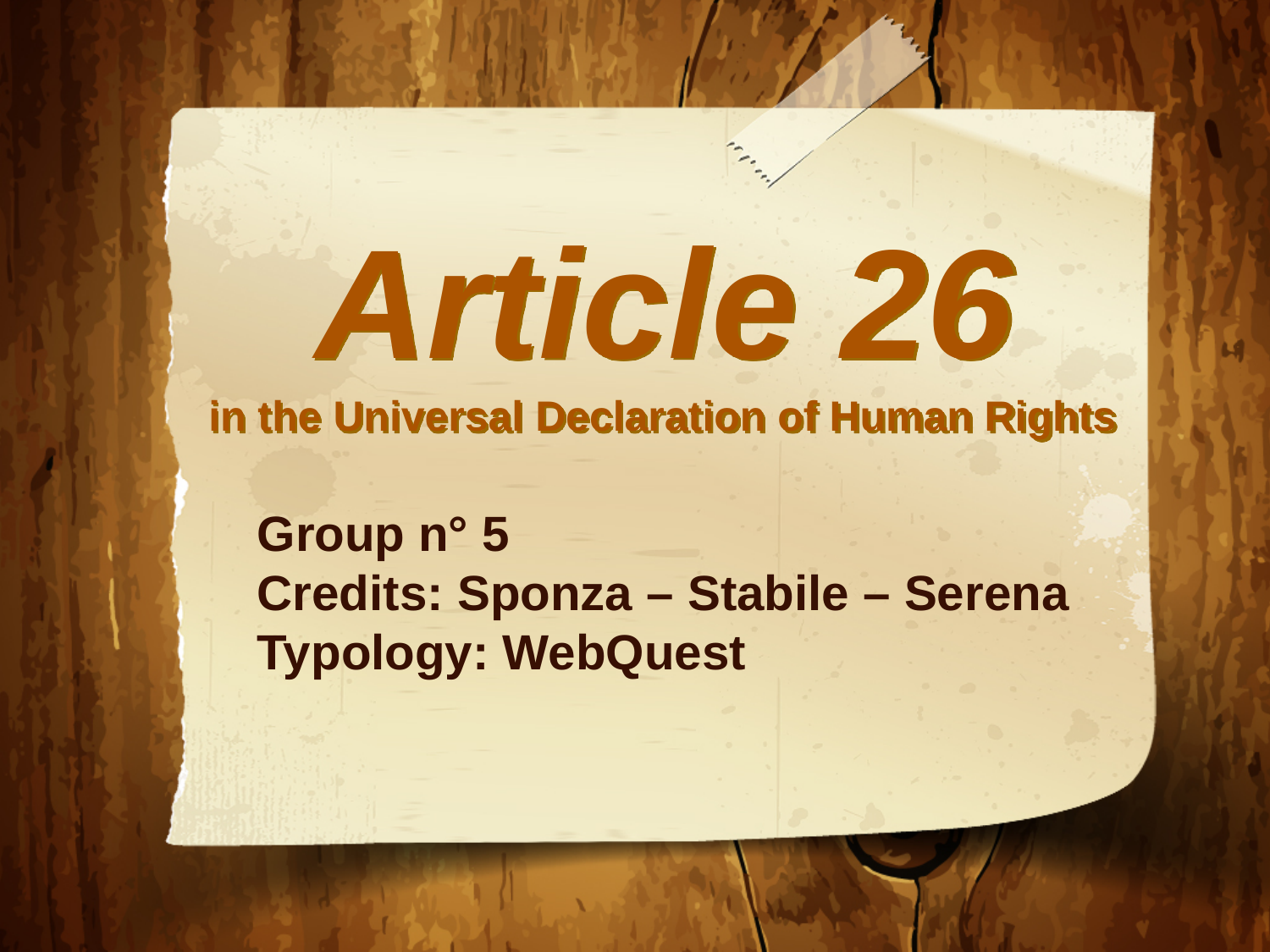

# Article 26 in the Universal Declaration of Human Rights
Group n° 5
Credits: Sponza – Stabile – Serena
Typology: WebQuest